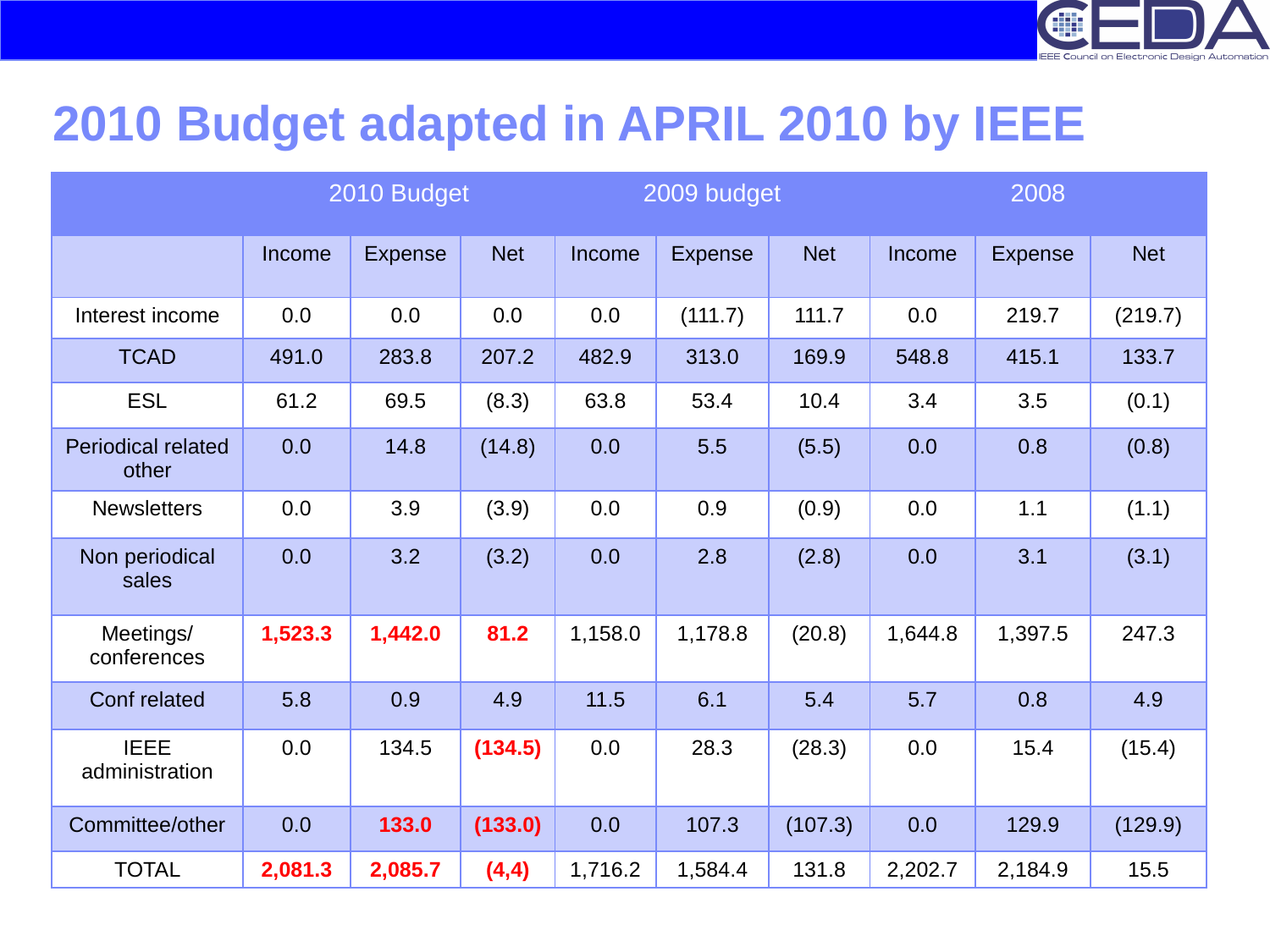

# 2010 Budget adapted in APRIL 2010 by IEEE
|  | 2010 Budget |  |  | 2009 budget |  |  | 2008 |  |  |
| --- | --- | --- | --- | --- | --- | --- | --- | --- | --- |
|  | Income | Expense | Net | Income | Expense | Net | Income | Expense | Net |
| Interest income | 0.0 | 0.0 | 0.0 | 0.0 | (111.7) | 111.7 | 0.0 | 219.7 | (219.7) |
| TCAD | 491.0 | 283.8 | 207.2 | 482.9 | 313.0 | 169.9 | 548.8 | 415.1 | 133.7 |
| ESL | 61.2 | 69.5 | (8.3) | 63.8 | 53.4 | 10.4 | 3.4 | 3.5 | (0.1) |
| Periodical related other | 0.0 | 14.8 | (14.8) | 0.0 | 5.5 | (5.5) | 0.0 | 0.8 | (0.8) |
| Newsletters | 0.0 | 3.9 | (3.9) | 0.0 | 0.9 | (0.9) | 0.0 | 1.1 | (1.1) |
| Non periodical sales | 0.0 | 3.2 | (3.2) | 0.0 | 2.8 | (2.8) | 0.0 | 3.1 | (3.1) |
| Meetings/conferences | 1,523.3 | 1,442.0 | 81.2 | 1,158.0 | 1,178.8 | (20.8) | 1,644.8 | 1,397.5 | 247.3 |
| Conf related | 5.8 | 0.9 | 4.9 | 11.5 | 6.1 | 5.4 | 5.7 | 0.8 | 4.9 |
| IEEE administration | 0.0 | 134.5 | (134.5) | 0.0 | 28.3 | (28.3) | 0.0 | 15.4 | (15.4) |
| Committee/other | 0.0 | 133.0 | (133.0) | 0.0 | 107.3 | (107.3) | 0.0 | 129.9 | (129.9) |
| TOTAL | 2,081.3 | 2,085.7 | (4,4) | 1,716.2 | 1,584.4 | 131.8 | 2,202.7 | 2,184.9 | 15.5 |